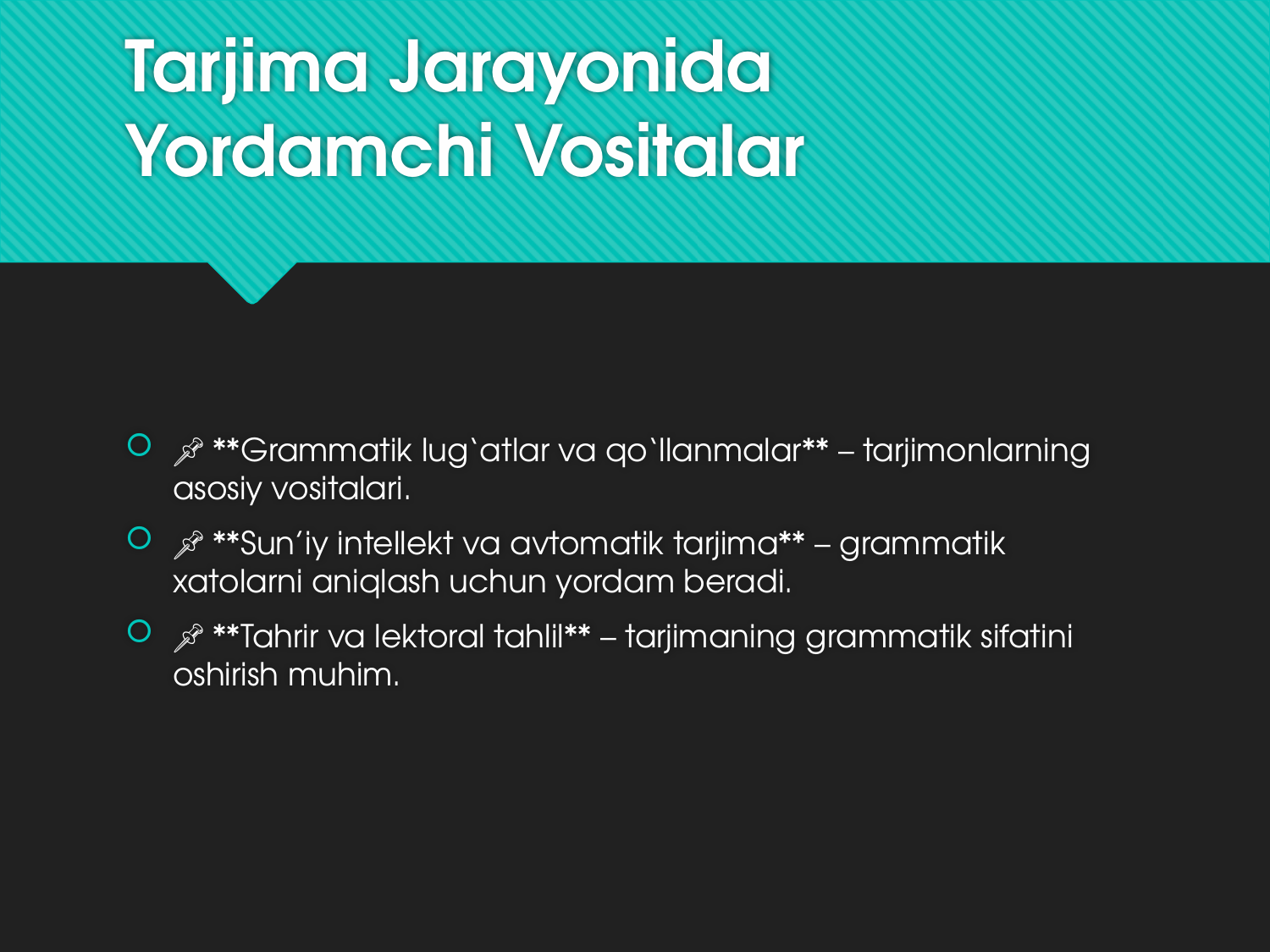

# Tarjima Jarayonida Yordamchi Vositalar
📌 **Grammatik lug‘atlar va qo‘llanmalar** – tarjimonlarning asosiy vositalari.
📌 **Sun’iy intellekt va avtomatik tarjima** – grammatik xatolarni aniqlash uchun yordam beradi.
📌 **Tahrir va lektoral tahlil** – tarjimaning grammatik sifatini oshirish muhim.